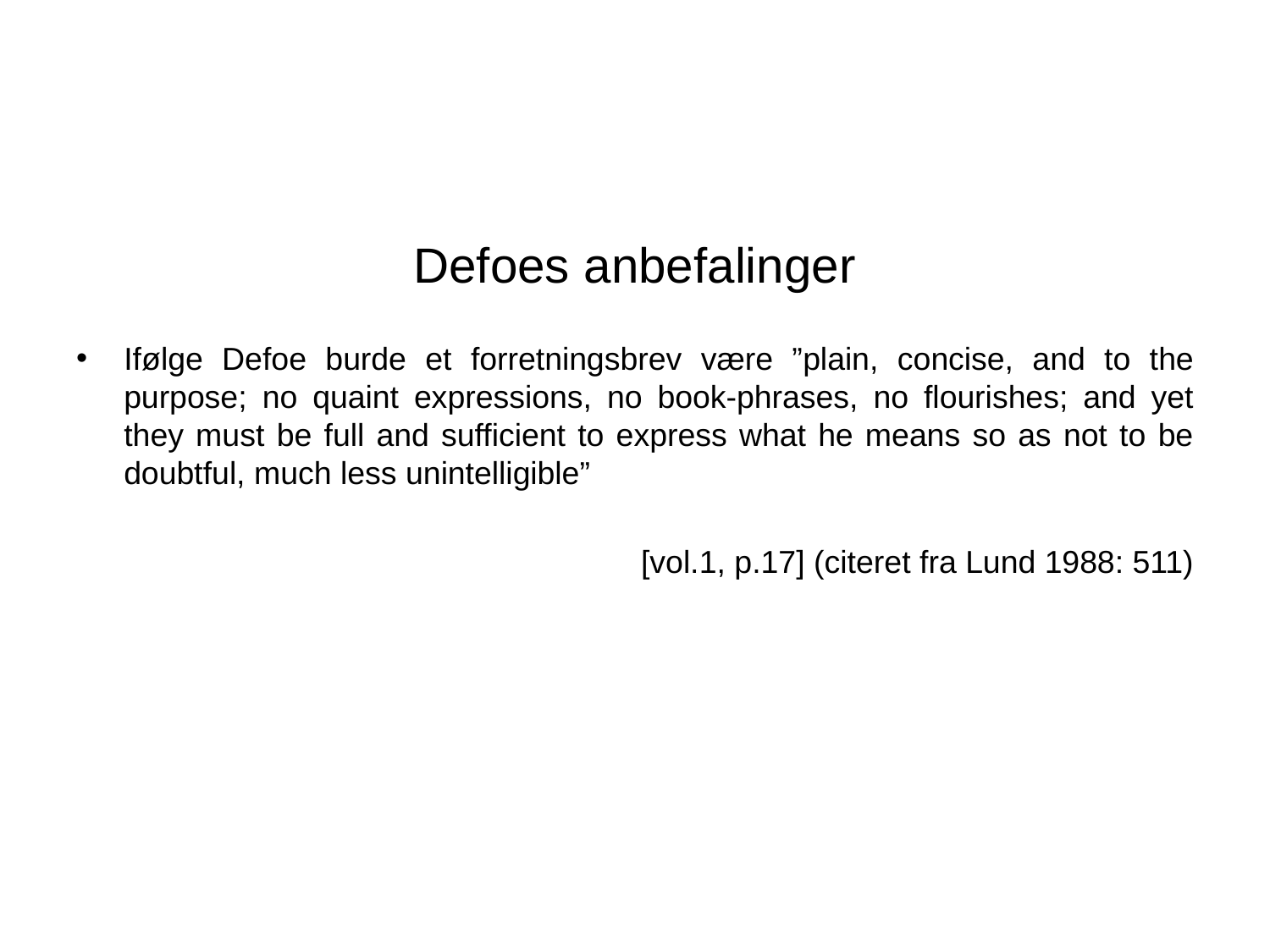

# Defoes anbefalinger
Ifølge Defoe burde et forretningsbrev være ”plain, concise, and to the purpose; no quaint expressions, no book-phrases, no flourishes; and yet they must be full and sufficient to express what he means so as not to be doubtful, much less unintelligible”

[vol.1, p.17] (citeret fra Lund 1988: 511)